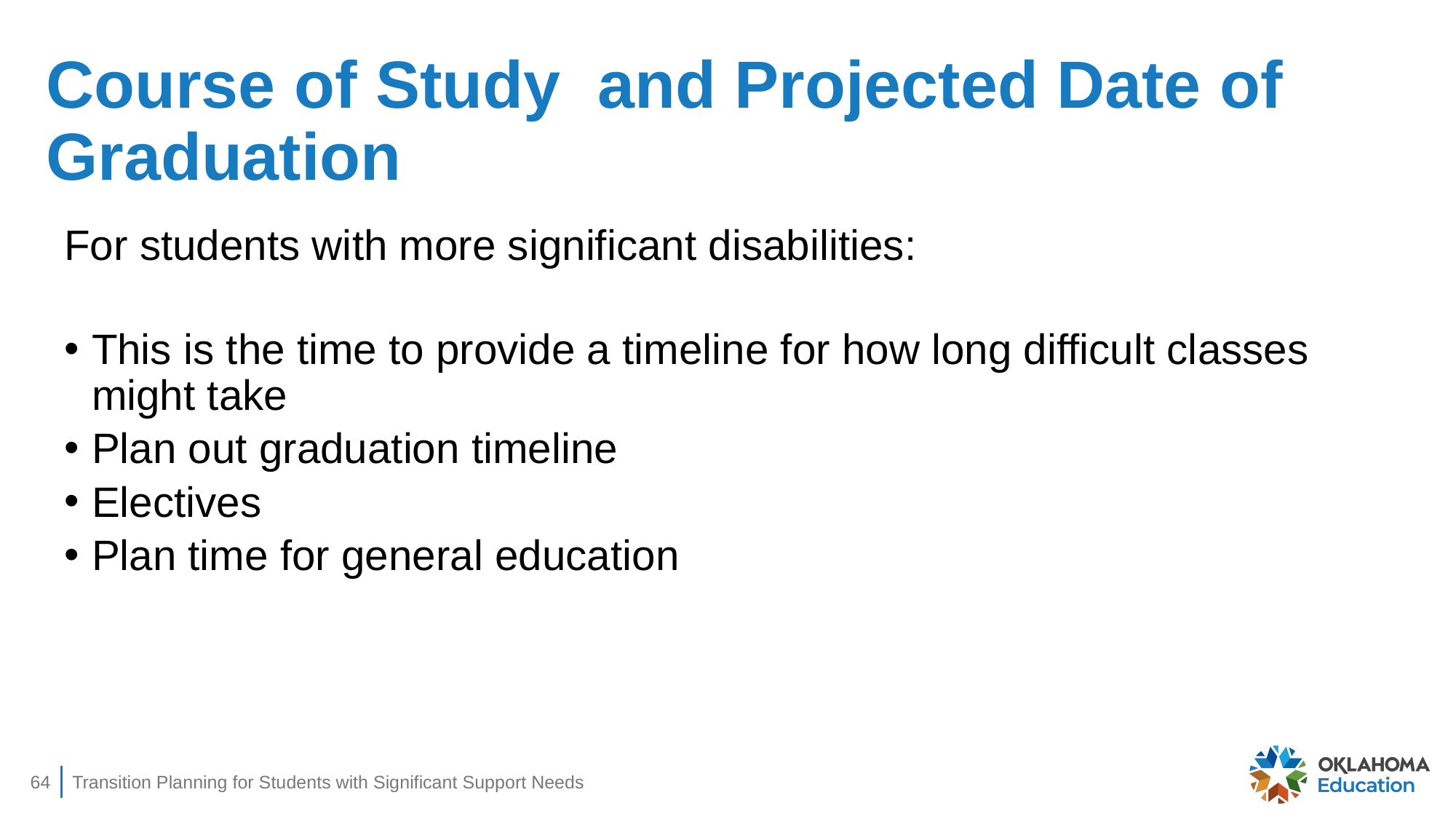

# Course of Study  and Projected Date of Graduation
For students with more significant disabilities:
This is the time to provide a timeline for how long difficult classes might take
Plan out graduation timeline
Electives
Plan time for general education

64
Transition Planning for Students with Significant Support Needs